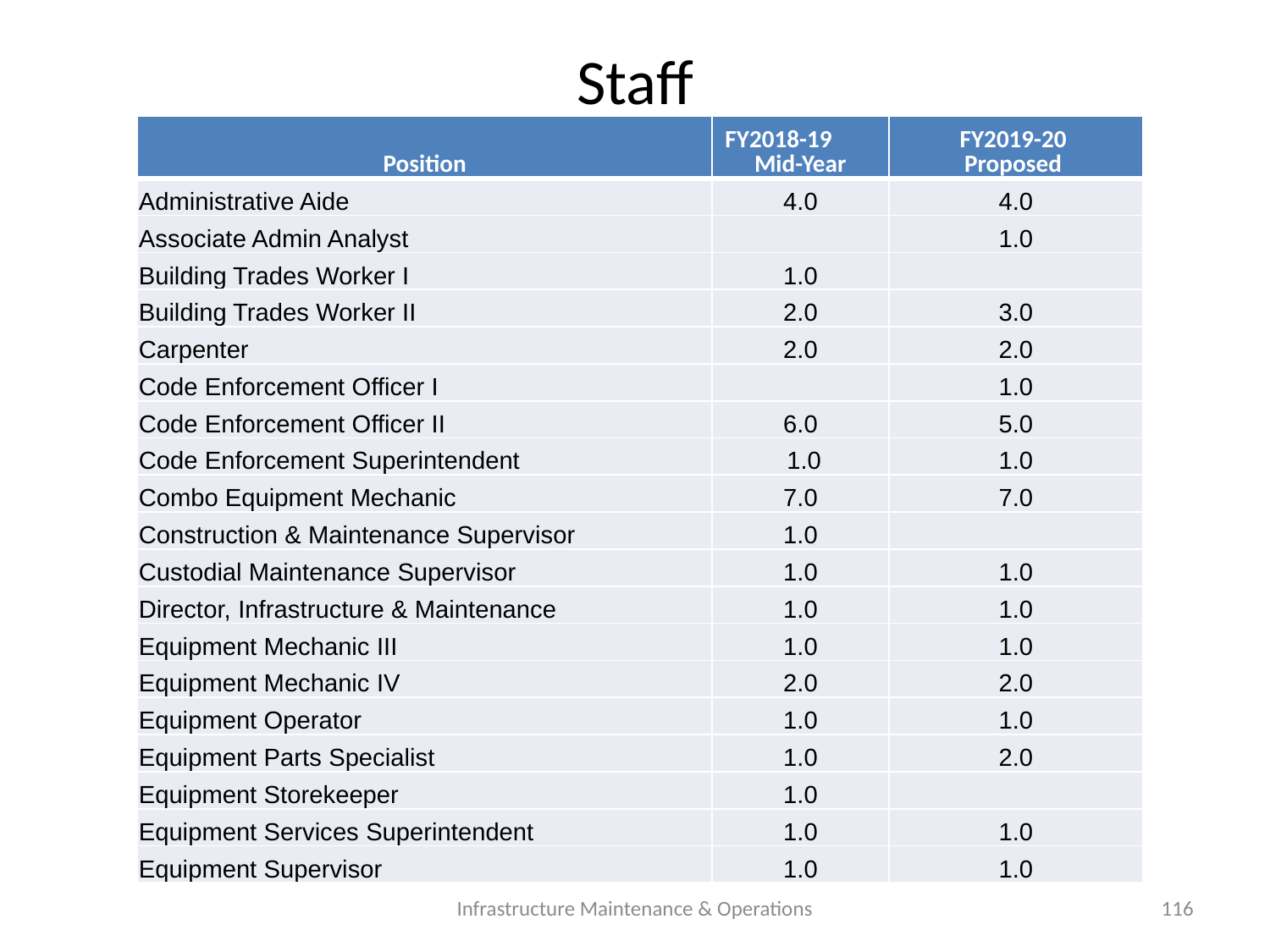

# Staff
| Position | FY2018-19 Mid-Year | FY2019-20 Proposed |
| --- | --- | --- |
| Administrative Aide | 4.0 | 4.0 |
| Associate Admin Analyst |  | 1.0 |
| Building Trades Worker I | 1.0 |  |
| Building Trades Worker II | 2.0 | 3.0 |
| Carpenter | 2.0 | 2.0 |
| Code Enforcement Officer I |  | 1.0 |
| Code Enforcement Officer II | 6.0 | 5.0 |
| Code Enforcement Superintendent | 1.0 | 1.0 |
| Combo Equipment Mechanic | 7.0 | 7.0 |
| Construction & Maintenance Supervisor | 1.0 |  |
| Custodial Maintenance Supervisor | 1.0 | 1.0 |
| Director, Infrastructure & Maintenance | 1.0 | 1.0 |
| Equipment Mechanic III | 1.0 | 1.0 |
| Equipment Mechanic IV | 2.0 | 2.0 |
| Equipment Operator | 1.0 | 1.0 |
| Equipment Parts Specialist | 1.0 | 2.0 |
| Equipment Storekeeper | 1.0 |  |
| Equipment Services Superintendent | 1.0 | 1.0 |
| Equipment Supervisor | 1.0 | 1.0 |
Infrastructure Maintenance & Operations
116